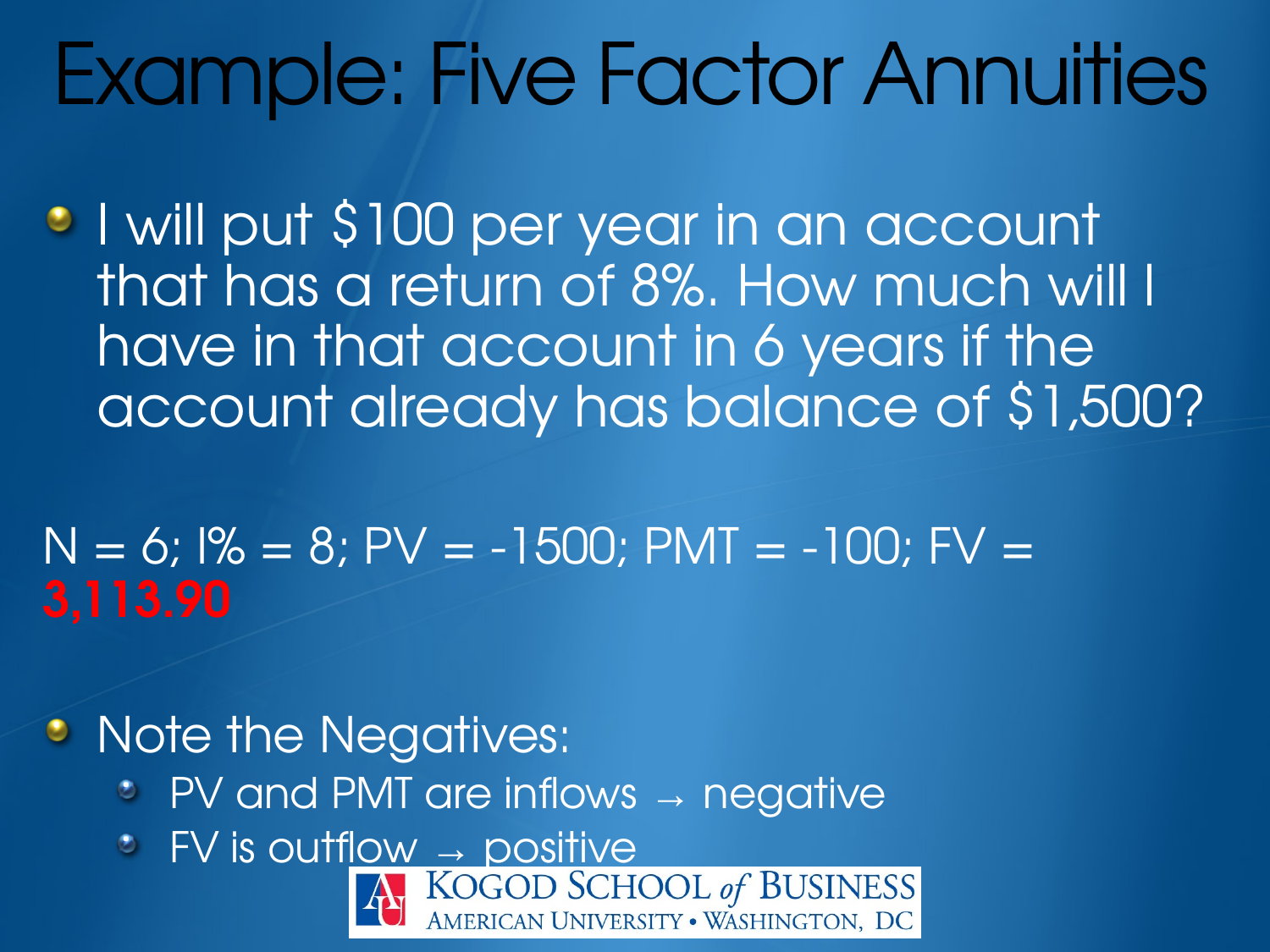

# Example: Five Factor Annuities
I will put $100 per year in an account that has a return of 8%. How much will I have in that account in 6 years if the account already has balance of $1,500?

N = 6; I% = 8; PV = -1500; PMT = -100; FV = 3,113.90

Note the Negatives:
PV and PMT are inflows → negative
FV is outflow → positive